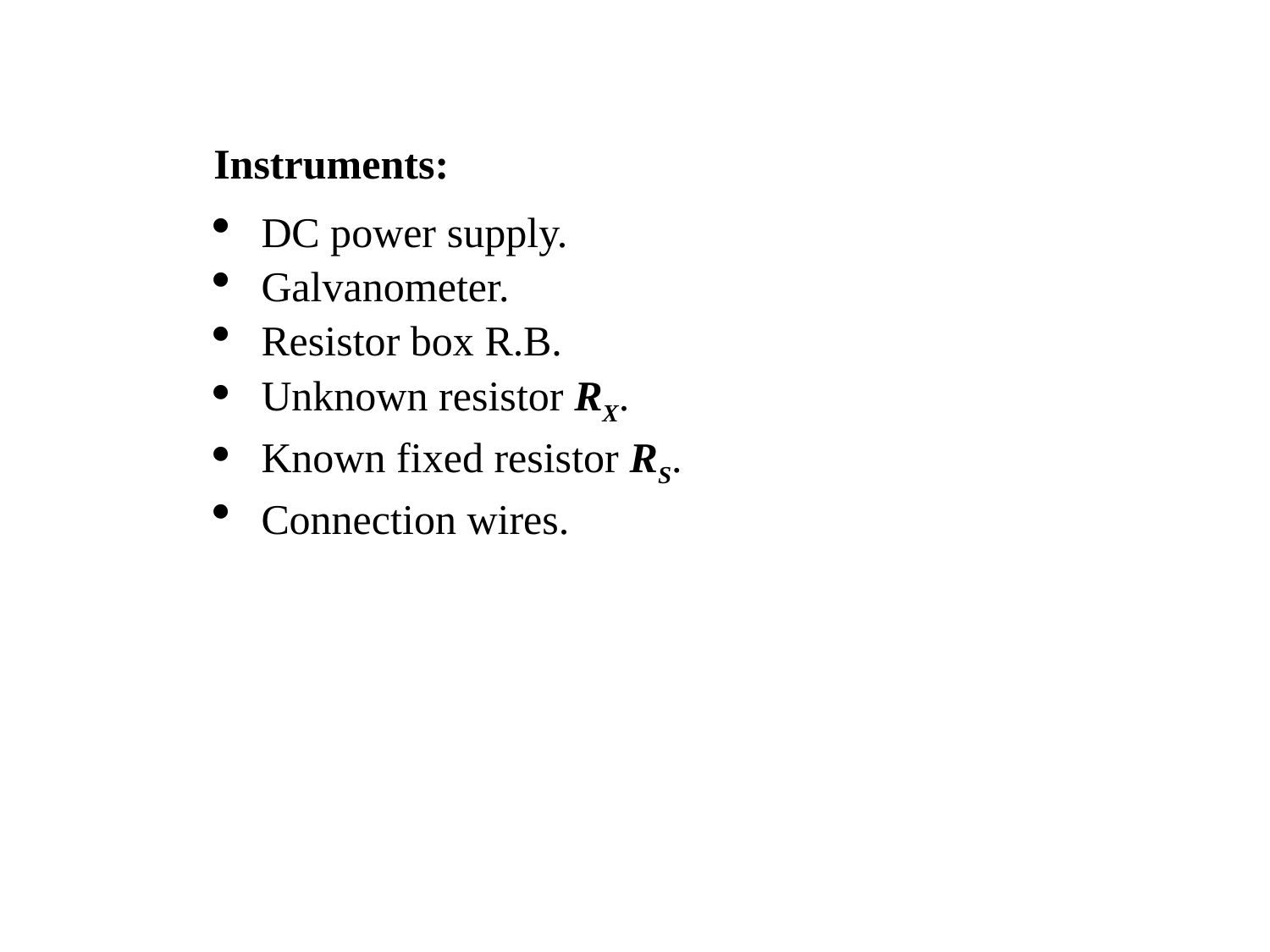

Instruments:
DC power supply.
Galvanometer.
Resistor box R.B.
Unknown resistor RX.
Known fixed resistor RS.
Connection wires.